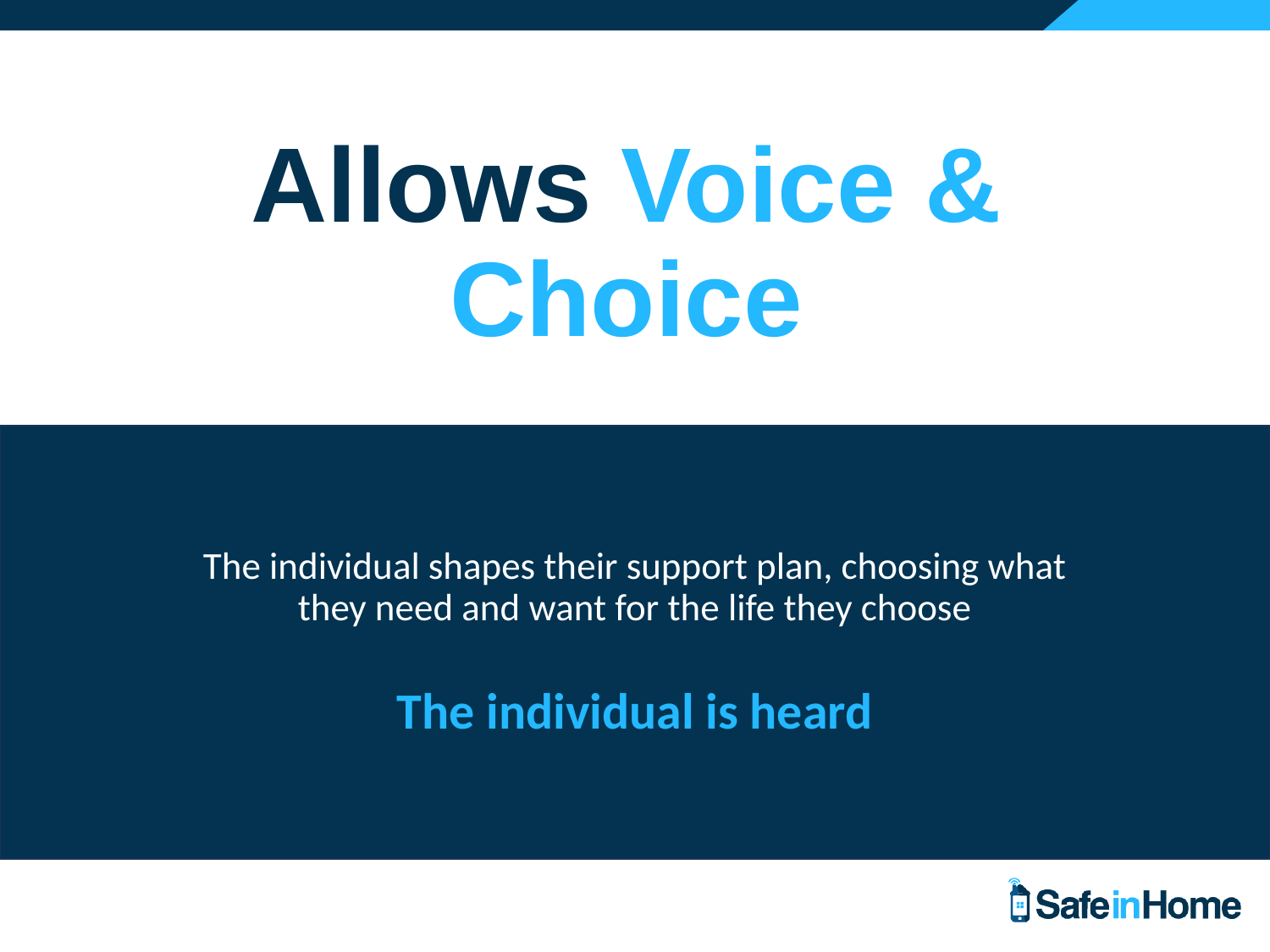

# Allows Voice & Choice

The individual shapes their support plan, choosing what they need and want for the life they choose
The individual is heard